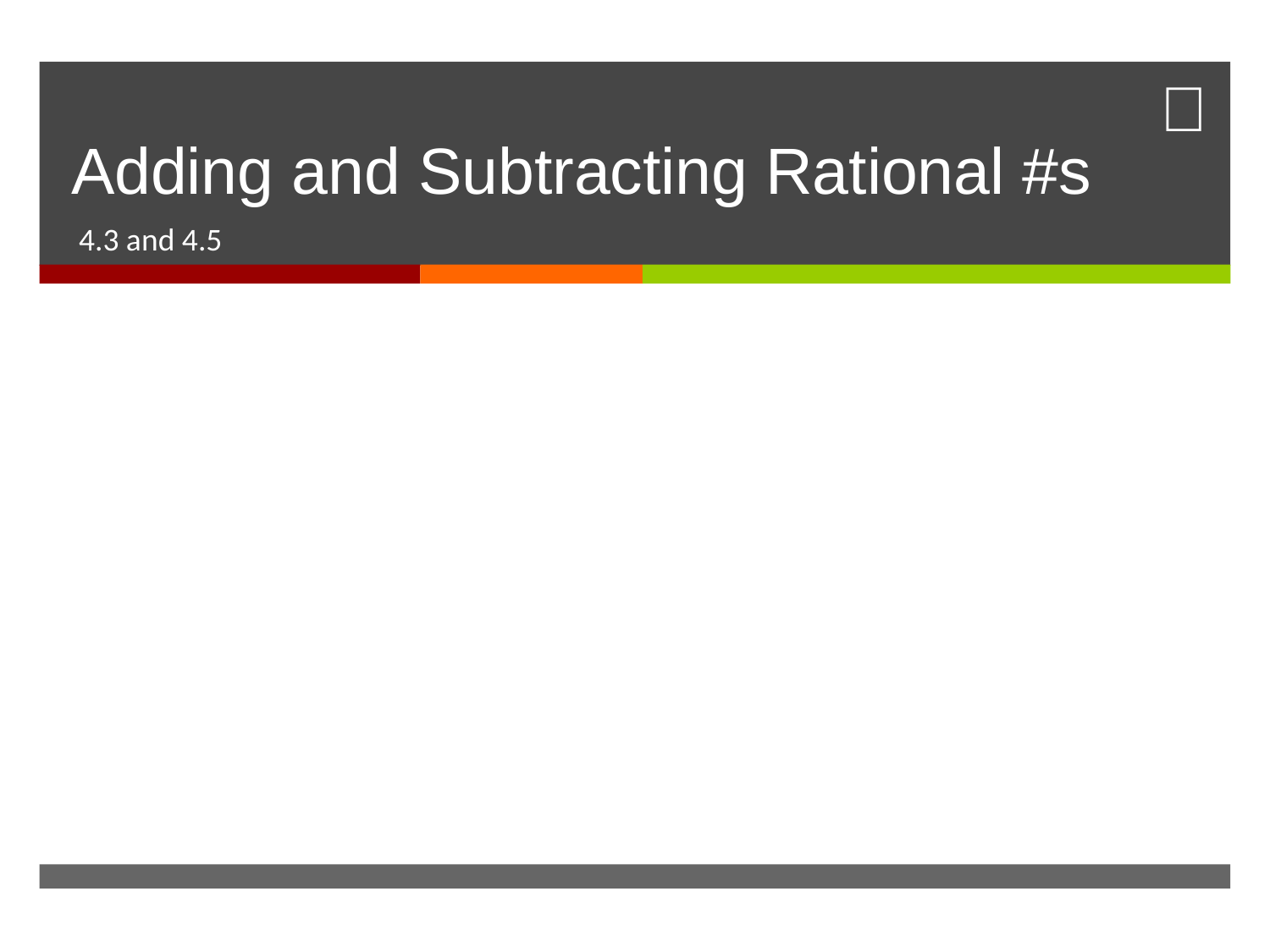

# Adding and Subtracting Rational #s
4.3 and 4.5